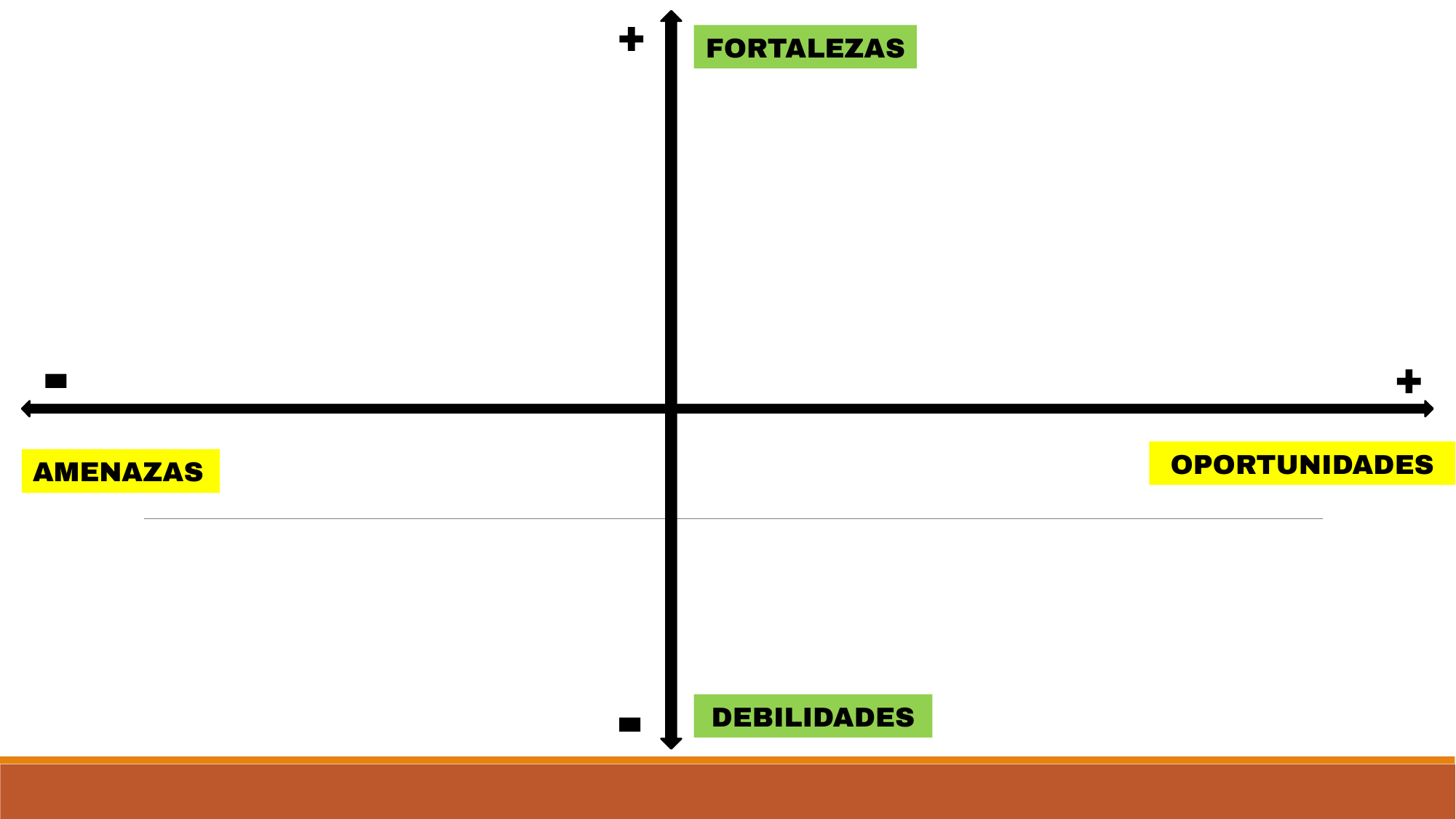

+

FORTALEZAS
-
+

OPORTUNIDADES
AMENAZAS
-
DEBILIDADES